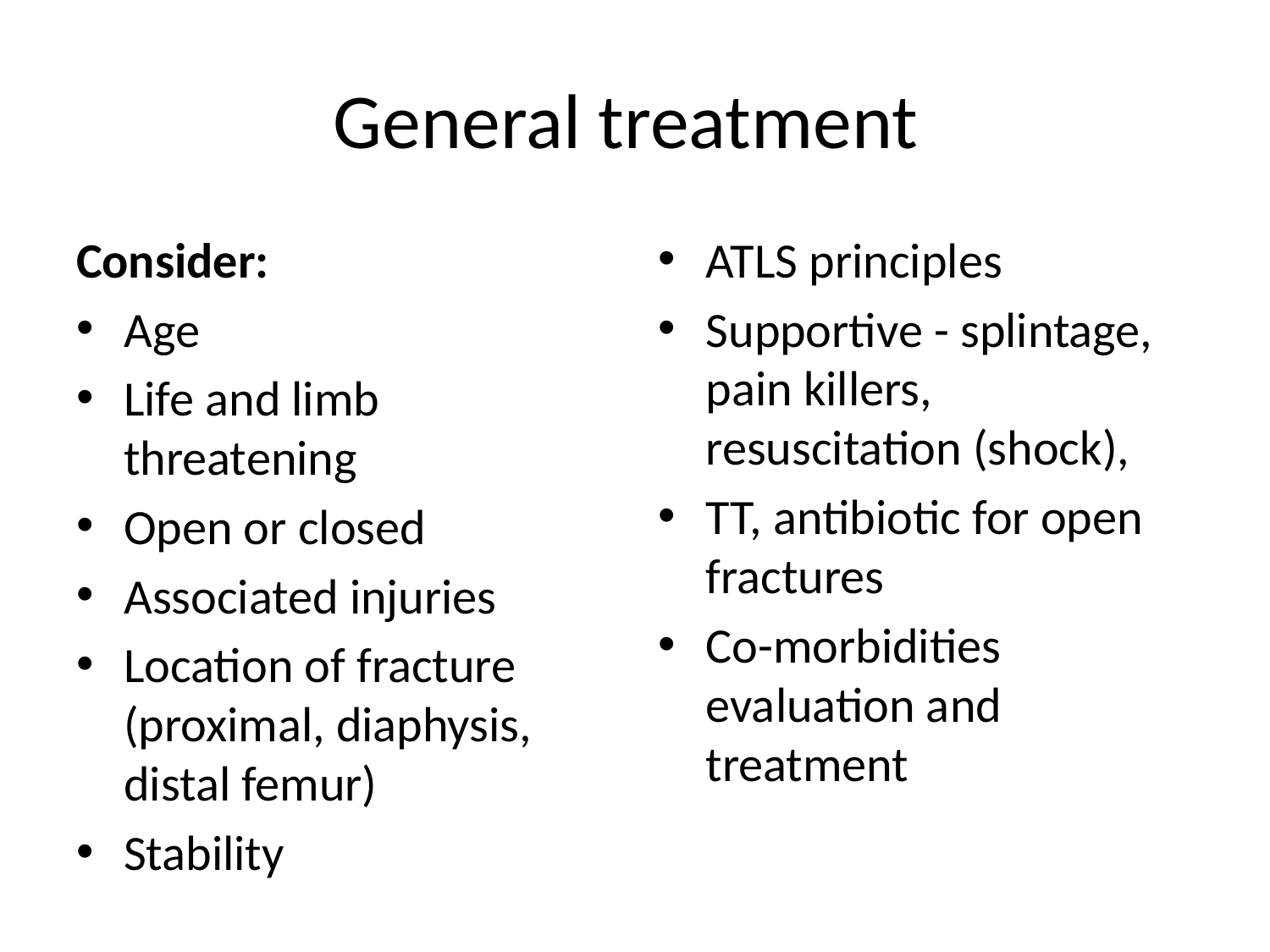

# General treatment
Consider:
Age
Life and limb threatening
Open or closed
Associated injuries
Location of fracture (proximal, diaphysis, distal femur)
Stability

ATLS principles
Supportive - splintage, pain killers, resuscitation (shock),
TT, antibiotic for open fractures
Co-morbidities evaluation and treatment